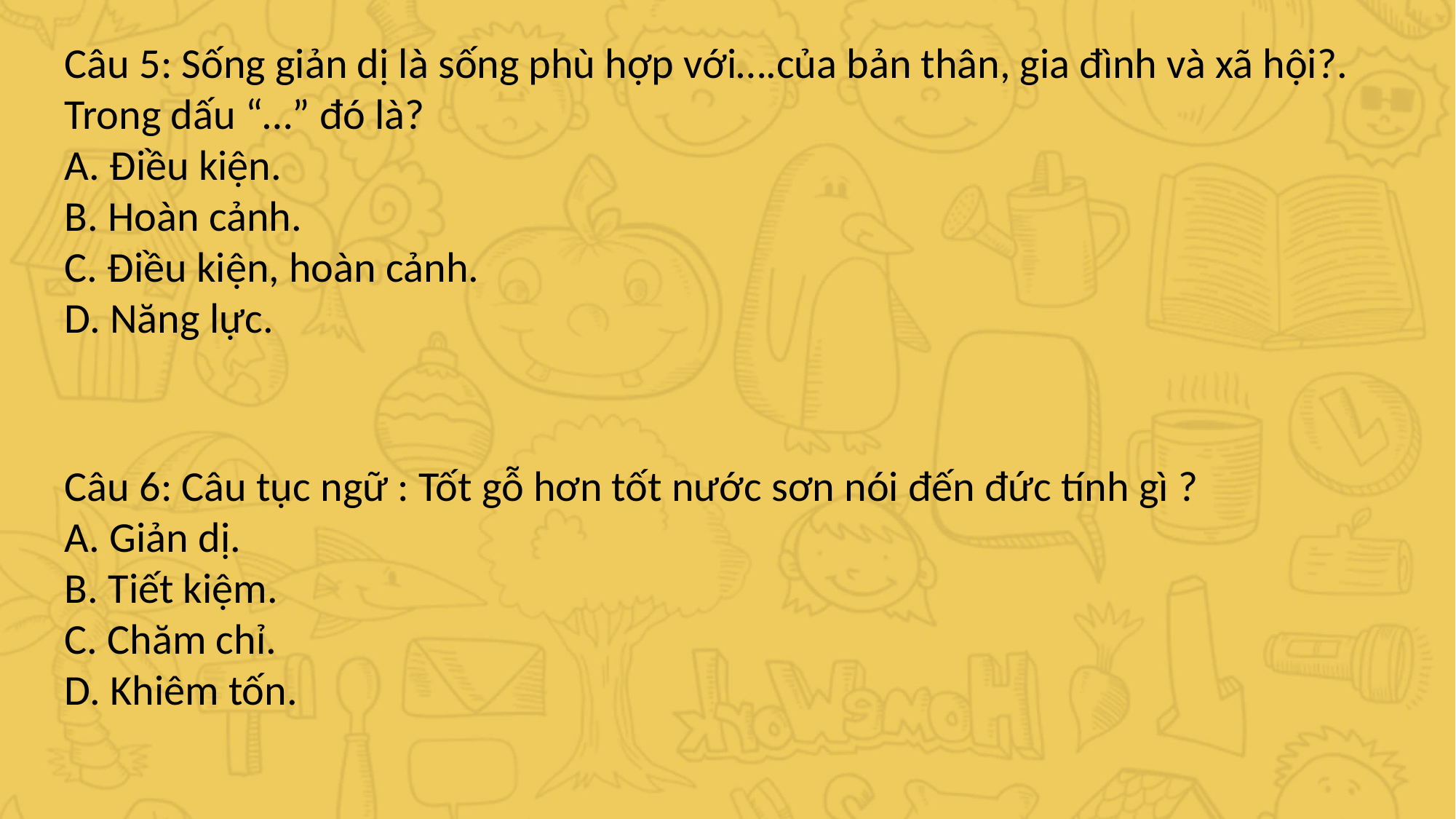

Câu 5: Sống giản dị là sống phù hợp với….của bản thân, gia đình và xã hội?. Trong dấu “…” đó là?
A. Điều kiện.
B. Hoàn cảnh.
C. Điều kiện, hoàn cảnh.
D. Năng lực.
Câu 6: Câu tục ngữ : Tốt gỗ hơn tốt nước sơn nói đến đức tính gì ?
A. Giản dị.
B. Tiết kiệm.
C. Chăm chỉ.
D. Khiêm tốn.